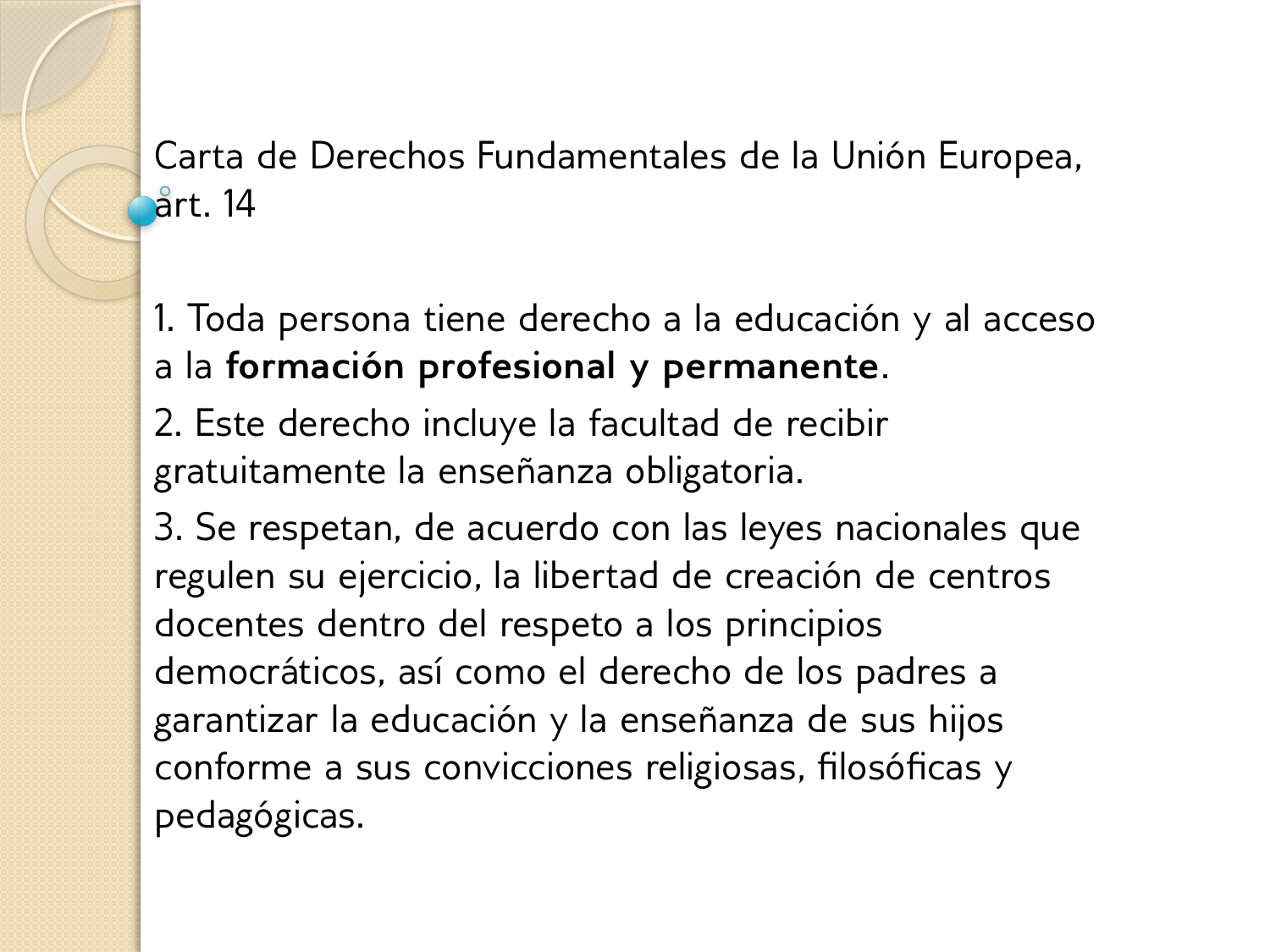

Carta de Derechos Fundamentales de la Unión Europea, art. 14

1. Toda persona tiene derecho a la educación y al acceso a la formación profesional y permanente.
2. Este derecho incluye la facultad de recibir gratuitamente la enseñanza obligatoria.
3. Se respetan, de acuerdo con las leyes nacionales que regulen su ejercicio, la libertad de creación de centros docentes dentro del respeto a los principios democráticos, así como el derecho de los padres a garantizar la educación y la enseñanza de sus hijos conforme a sus convicciones religiosas, filosóficas y pedagógicas.